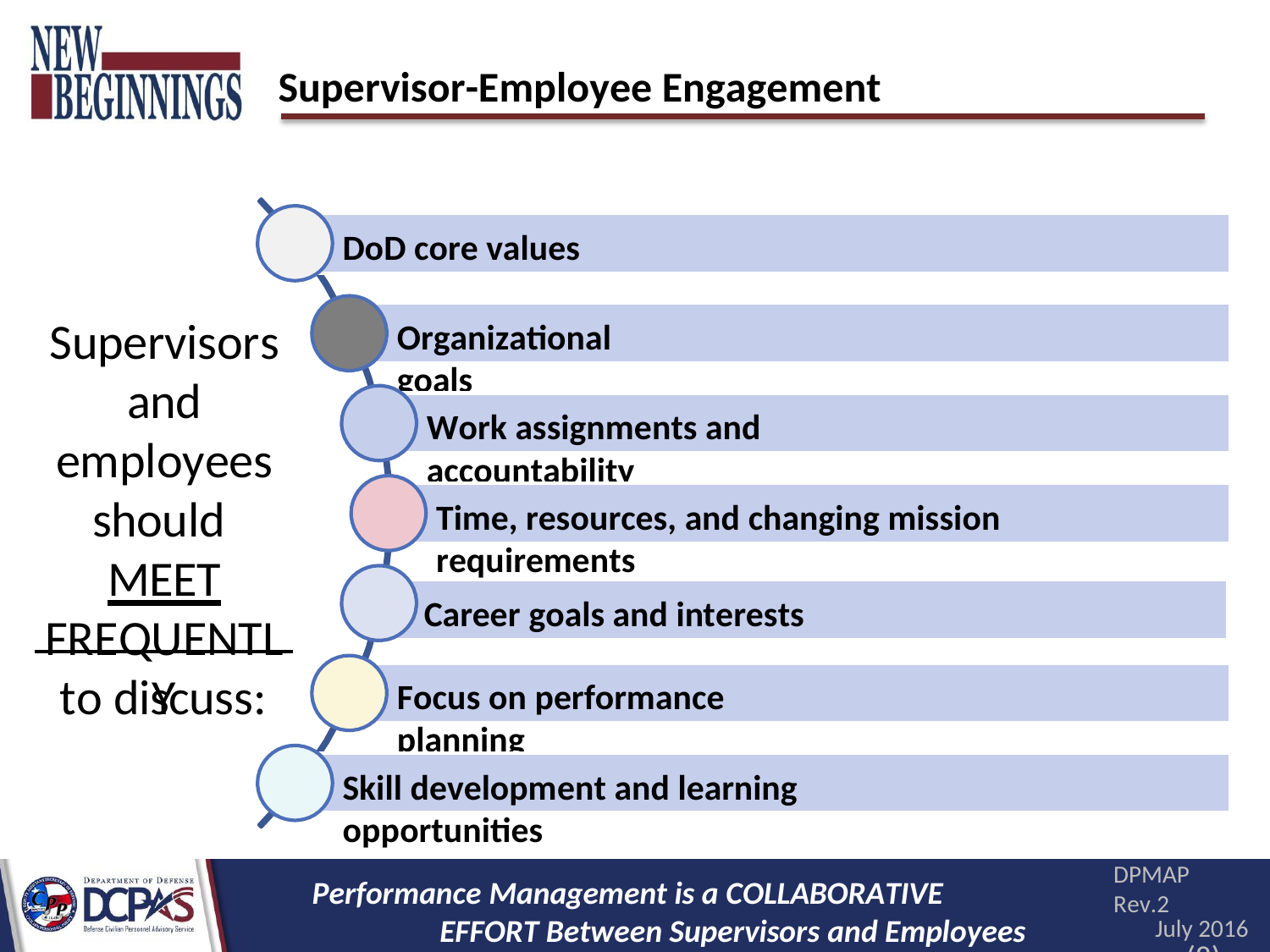

# Supervisor-Employee Engagement

DoD core values

Supervisors and employees should  MEET FREQUENTLY
Organizational goals

Work assignments and accountability

Time, resources, and changing mission requirements

Career goals and interests

to discuss:
Focus on performance planning

Skill development and learning opportunities
DPMAP Rev.2
July 2016
(8)
Performance Management is a COLLABORATIVE EFFORT Between Supervisors and Employees